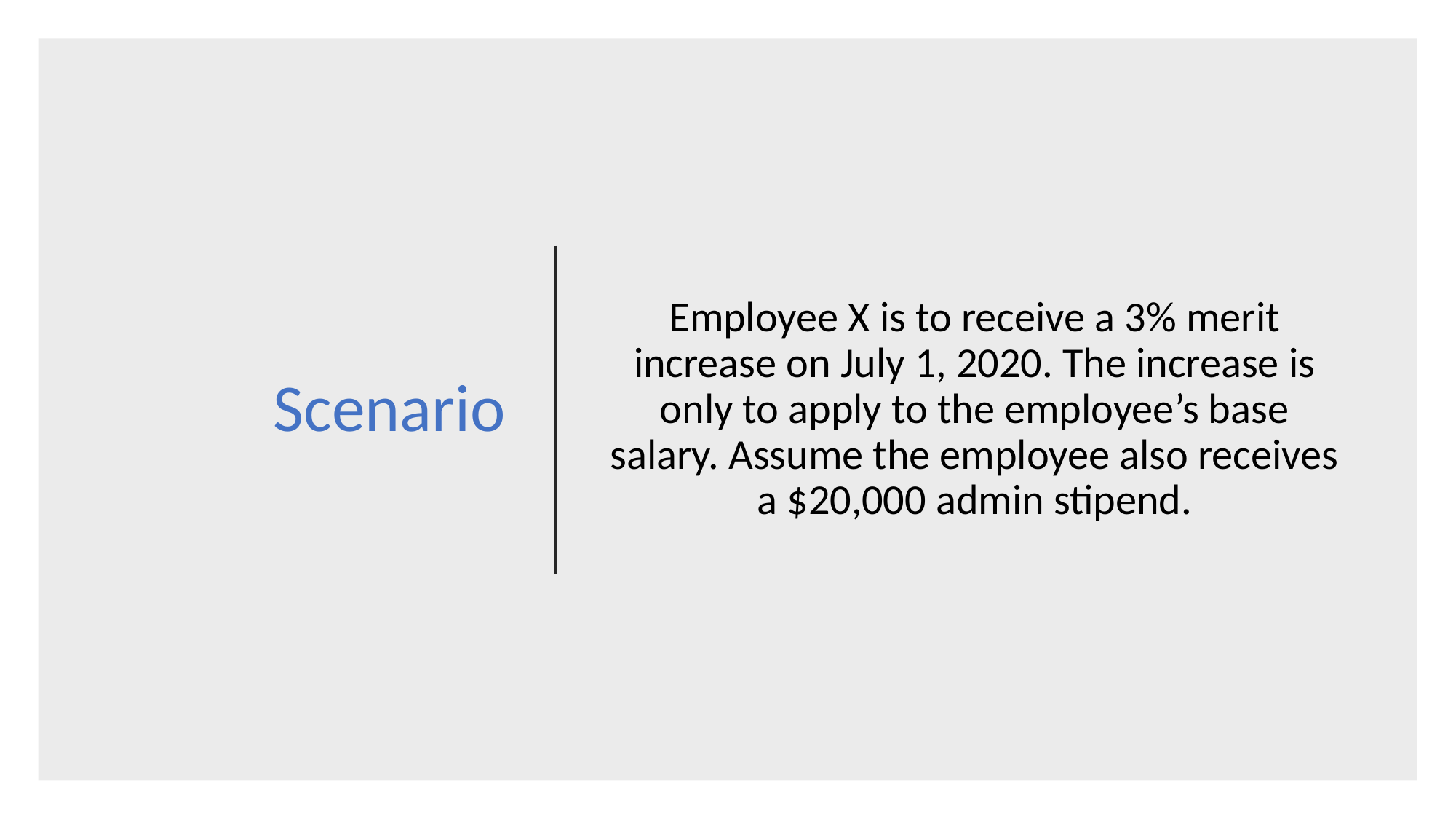

# Scenario
Employee X is to receive a 3% merit increase on July 1, 2020. The increase is only to apply to the employee’s base salary. Assume the employee also receives a $20,000 admin stipend.